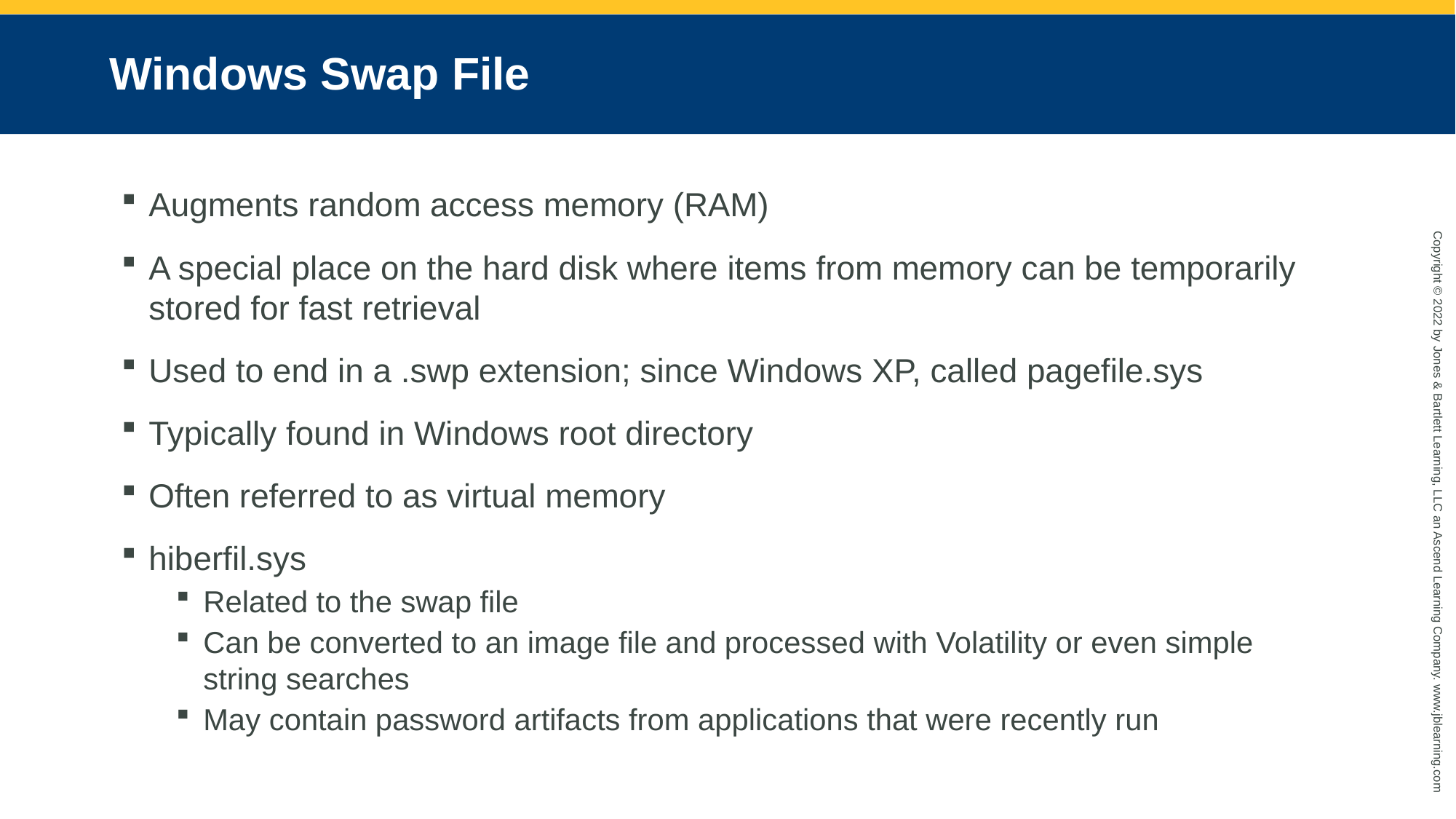

# Windows Swap File
Augments random access memory (RAM)
A special place on the hard disk where items from memory can be temporarily stored for fast retrieval
Used to end in a .swp extension; since Windows XP, called pagefile.sys
Typically found in Windows root directory
Often referred to as virtual memory
hiberfil.sys
Related to the swap file
Can be converted to an image file and processed with Volatility or even simple string searches
May contain password artifacts from applications that were recently run